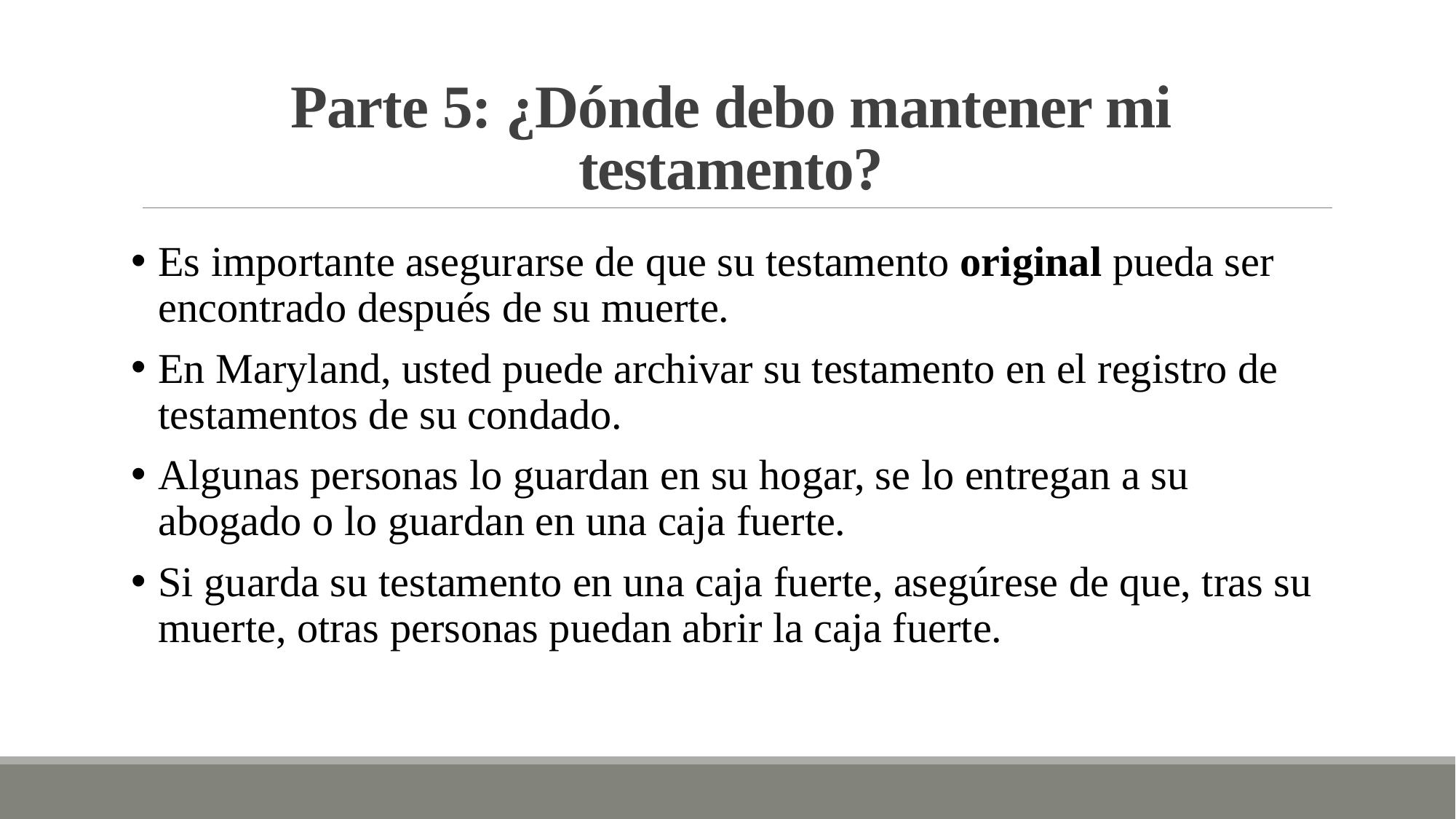

# Parte 5: ¿Dónde debo mantener mi testamento?
Es importante asegurarse de que su testamento original pueda ser encontrado después de su muerte.
En Maryland, usted puede archivar su testamento en el registro de testamentos de su condado.
Algunas personas lo guardan en su hogar, se lo entregan a su abogado o lo guardan en una caja fuerte.
Si guarda su testamento en una caja fuerte, asegúrese de que, tras su muerte, otras personas puedan abrir la caja fuerte.